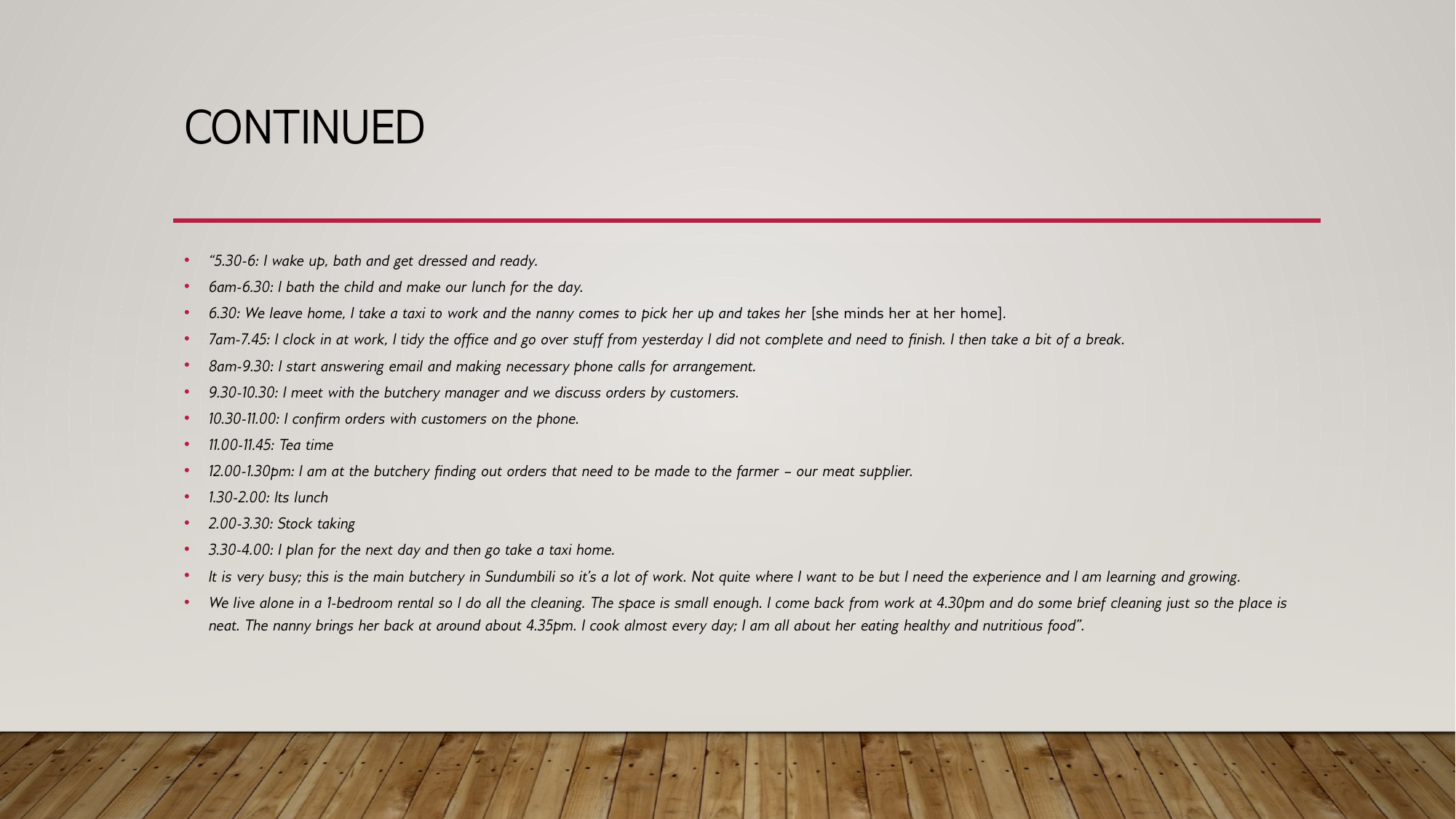

# CONTINUED
“5.30-6: I wake up, bath and get dressed and ready.
6am-6.30: I bath the child and make our lunch for the day.
6.30: We leave home, I take a taxi to work and the nanny comes to pick her up and takes her [she minds her at her home].
7am-7.45: I clock in at work, I tidy the office and go over stuff from yesterday I did not complete and need to finish. I then take a bit of a break.
8am-9.30: I start answering email and making necessary phone calls for arrangement.
9.30-10.30: I meet with the butchery manager and we discuss orders by customers.
10.30-11.00: I confirm orders with customers on the phone.
11.00-11.45: Tea time
12.00-1.30pm: I am at the butchery finding out orders that need to be made to the farmer – our meat supplier.
1.30-2.00: Its lunch
2.00-3.30: Stock taking
3.30-4.00: I plan for the next day and then go take a taxi home.
It is very busy; this is the main butchery in Sundumbili so it’s a lot of work. Not quite where I want to be but I need the experience and I am learning and growing.
We live alone in a 1-bedroom rental so I do all the cleaning. The space is small enough. I come back from work at 4.30pm and do some brief cleaning just so the place is neat. The nanny brings her back at around about 4.35pm. I cook almost every day; I am all about her eating healthy and nutritious food”.